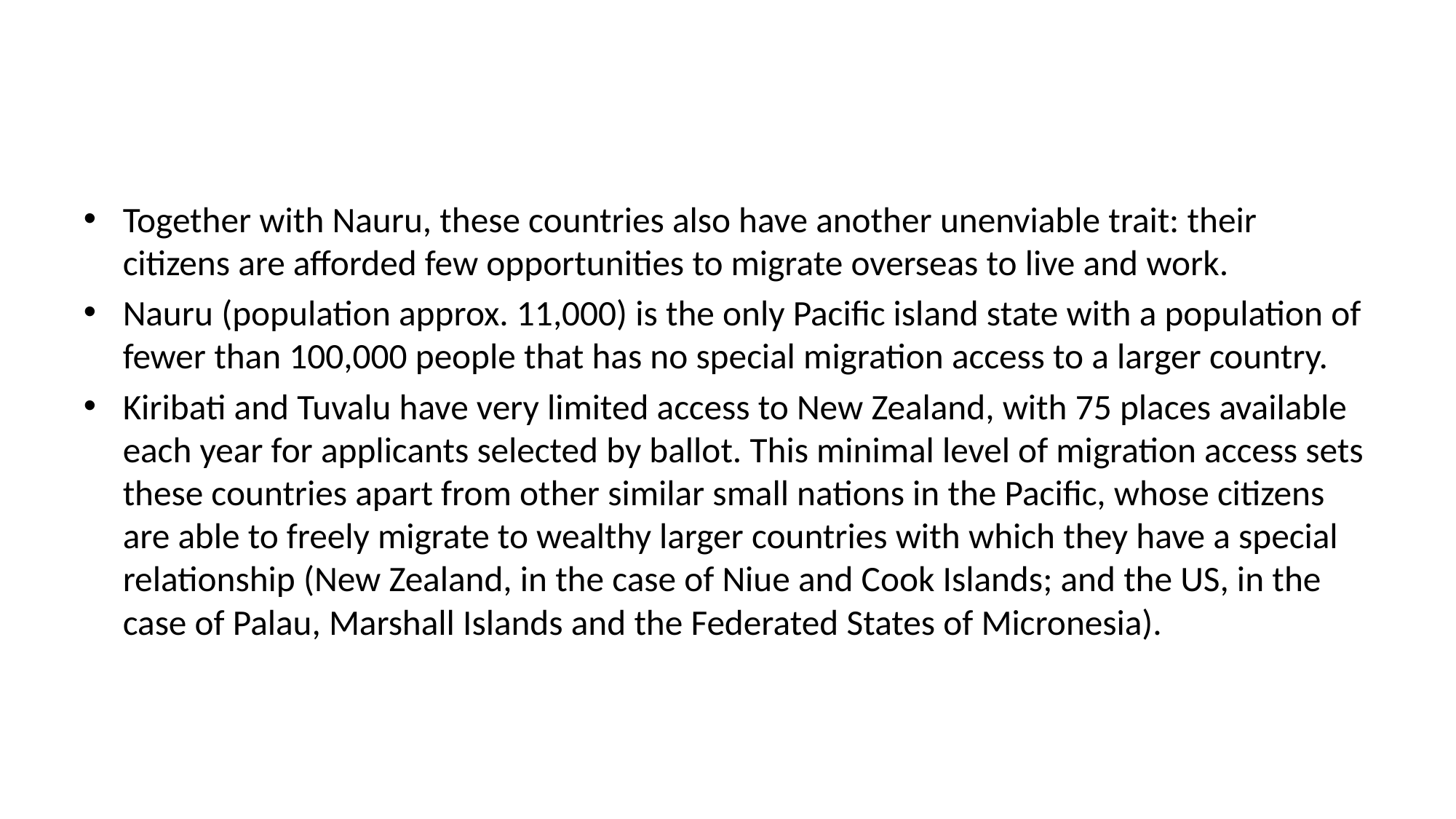

#
Together with Nauru, these countries also have another unenviable trait: their citizens are afforded few opportunities to migrate overseas to live and work.
Nauru (population approx. 11,000) is the only Pacific island state with a population of fewer than 100,000 people that has no special migration access to a larger country.
Kiribati and Tuvalu have very limited access to New Zealand, with 75 places available each year for applicants selected by ballot. This minimal level of migration access sets these countries apart from other similar small nations in the Pacific, whose citizens are able to freely migrate to wealthy larger countries with which they have a special relationship (New Zealand, in the case of Niue and Cook Islands; and the US, in the case of Palau, Marshall Islands and the Federated States of Micronesia).